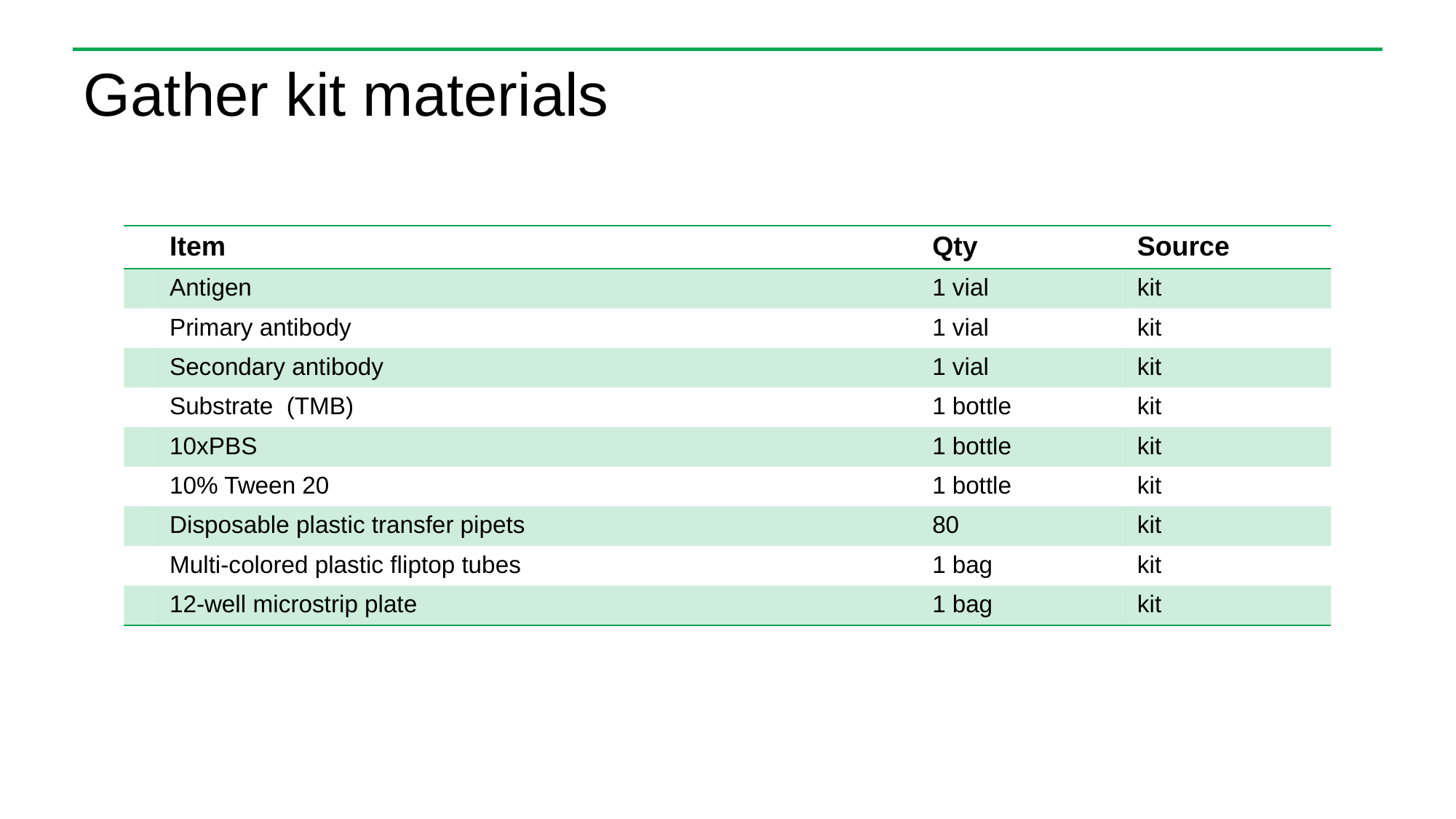

# Gather kit materials
|  | Item | Qty | Source |
| --- | --- | --- | --- |
|  | Antigen | 1 vial | kit |
|  | Primary antibody | 1 vial | kit |
|  | Secondary antibody | 1 vial | kit |
|  | Substrate (TMB) | 1 bottle | kit |
|  | 10xPBS | 1 bottle | kit |
|  | 10% Tween 20 | 1 bottle | kit |
|  | Disposable plastic transfer pipets | 80 | kit |
|  | Multi-colored plastic fliptop tubes | 1 bag | kit |
|  | 12-well microstrip plate | 1 bag | kit |